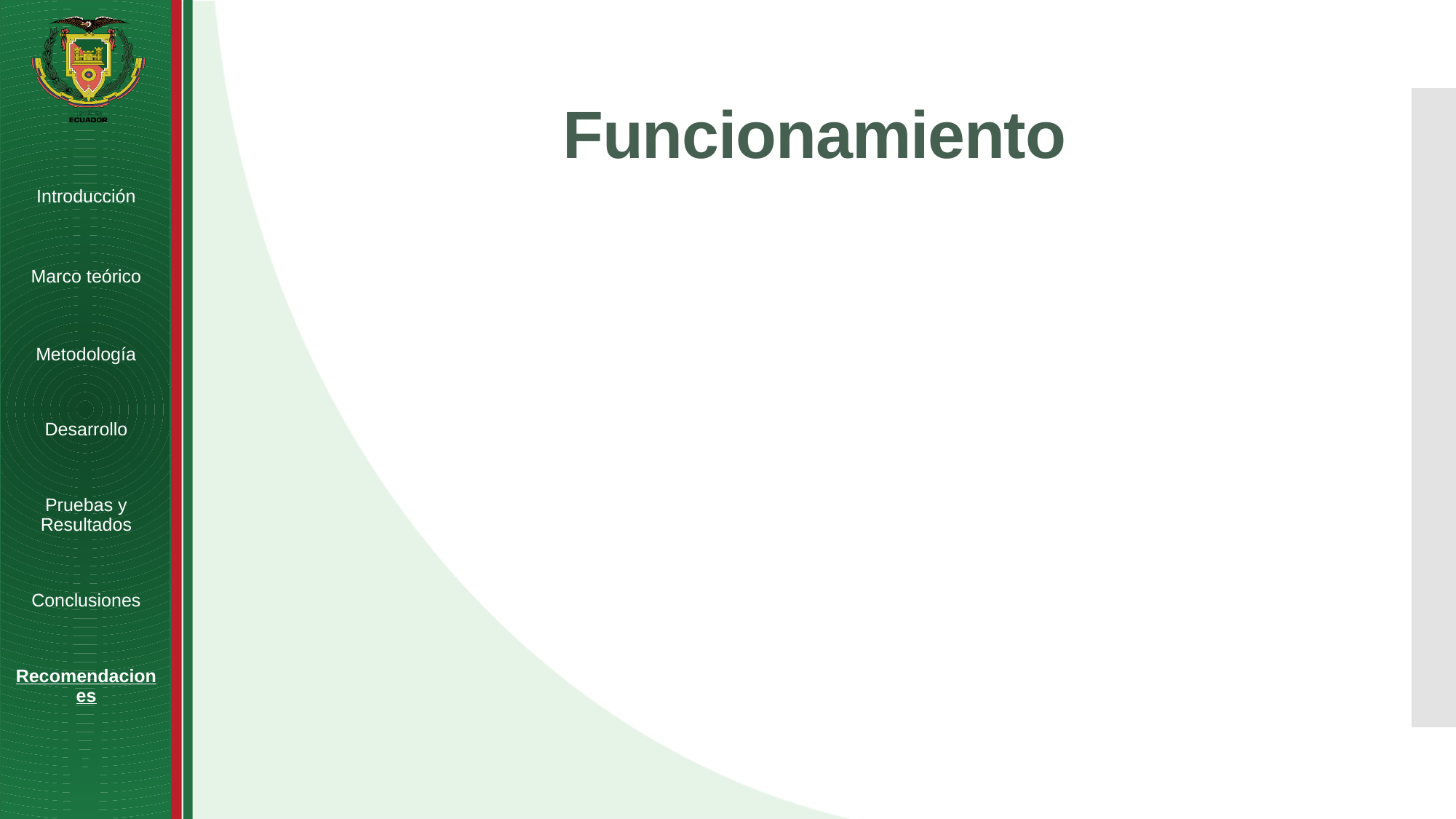

# Funcionamiento
Introducción

Marco teórico

Metodología

Desarrollo

Pruebas y Resultados

Conclusiones

Recomendaciones